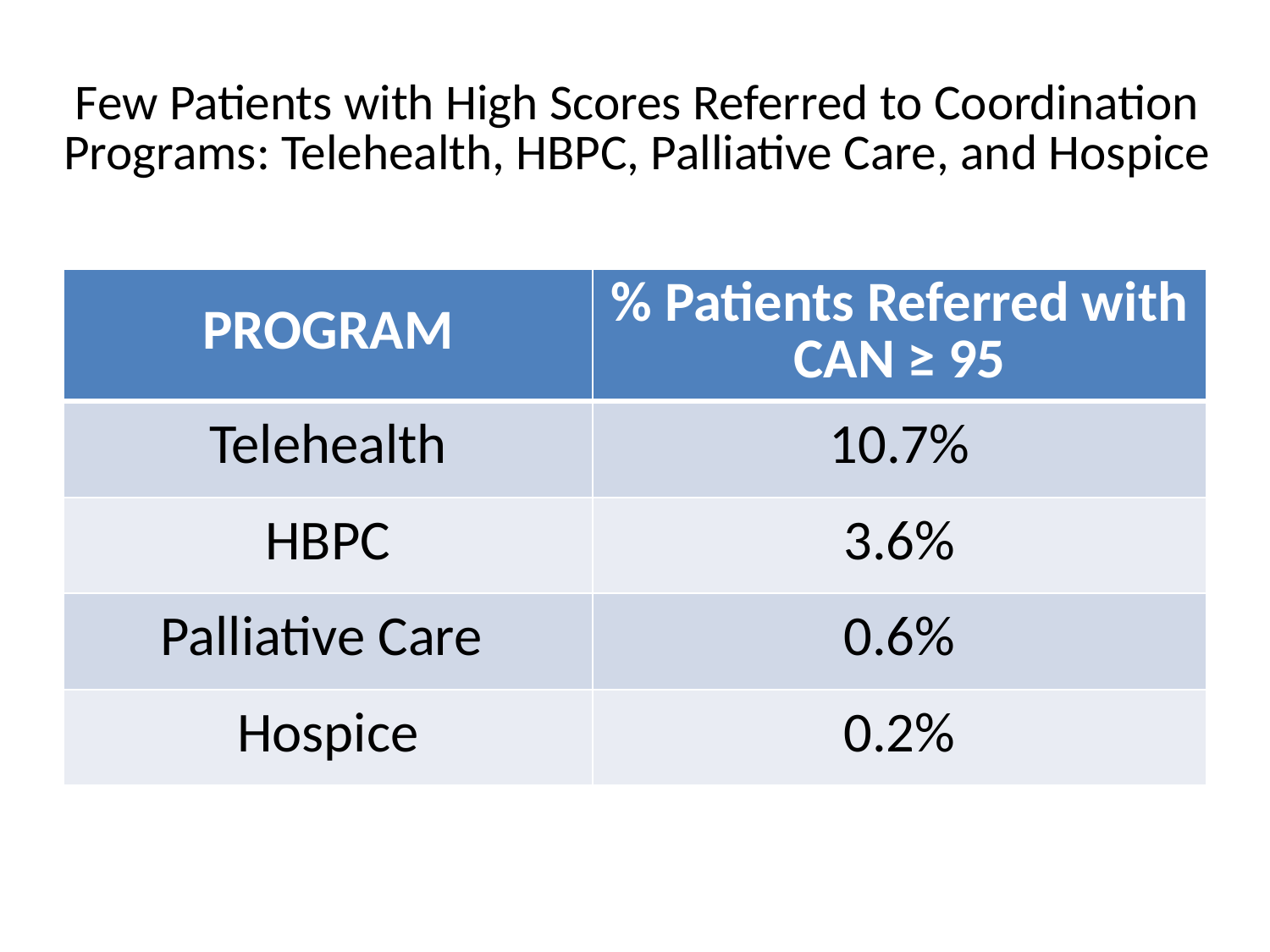

# Few Patients with High Scores Referred to Coordination Programs: Telehealth, HBPC, Palliative Care, and Hospice
| PROGRAM | % Patients Referred with CAN ≥ 95 |
| --- | --- |
| Telehealth | 10.7% |
| HBPC | 3.6% |
| Palliative Care | 0.6% |
| Hospice | 0.2% |